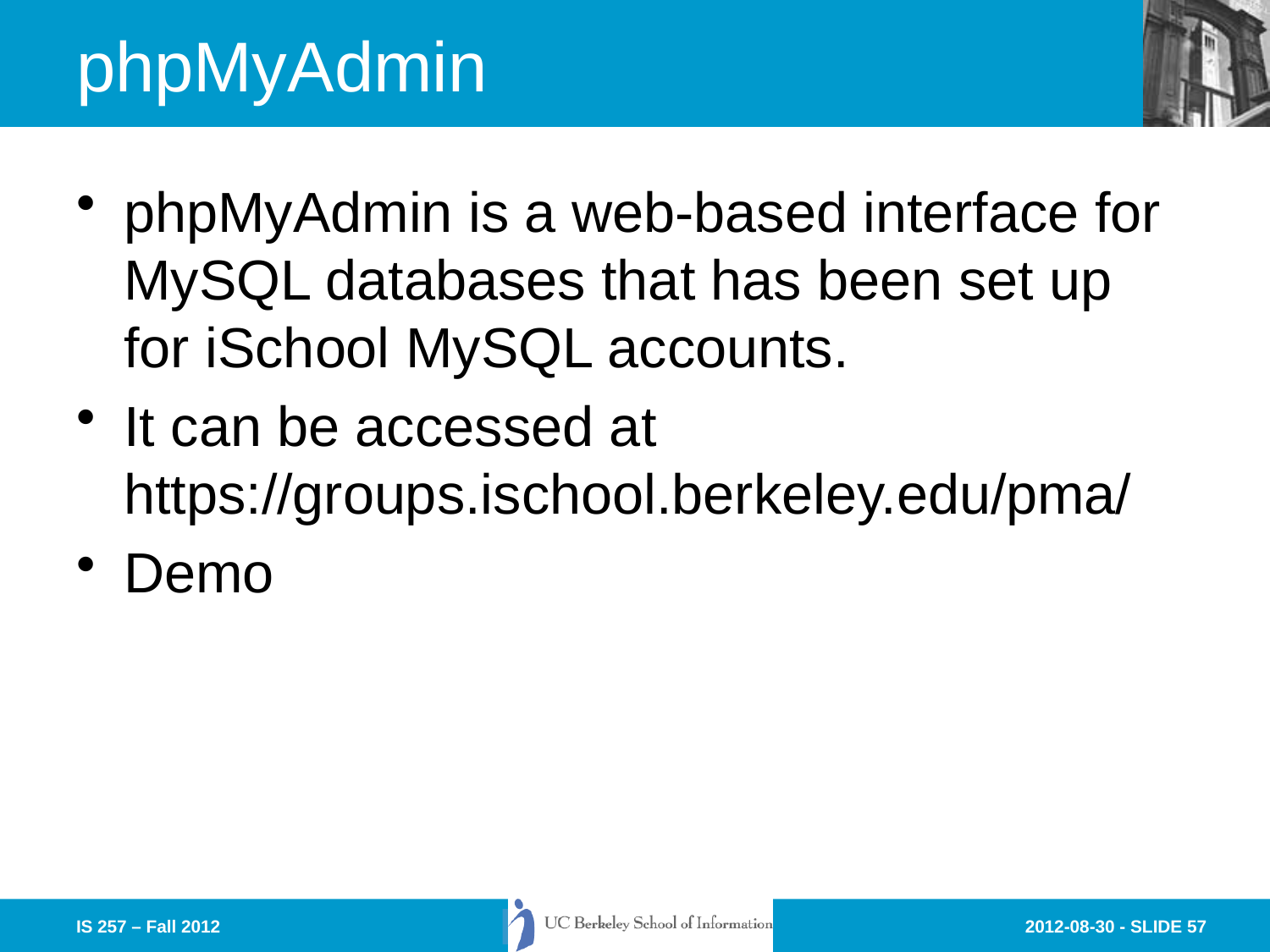

# phpMyAdmin
phpMyAdmin is a web-based interface for MySQL databases that has been set up for iSchool MySQL accounts.
It can be accessed at https://groups.ischool.berkeley.edu/pma/
Demo
IS 257 – Fall 2012